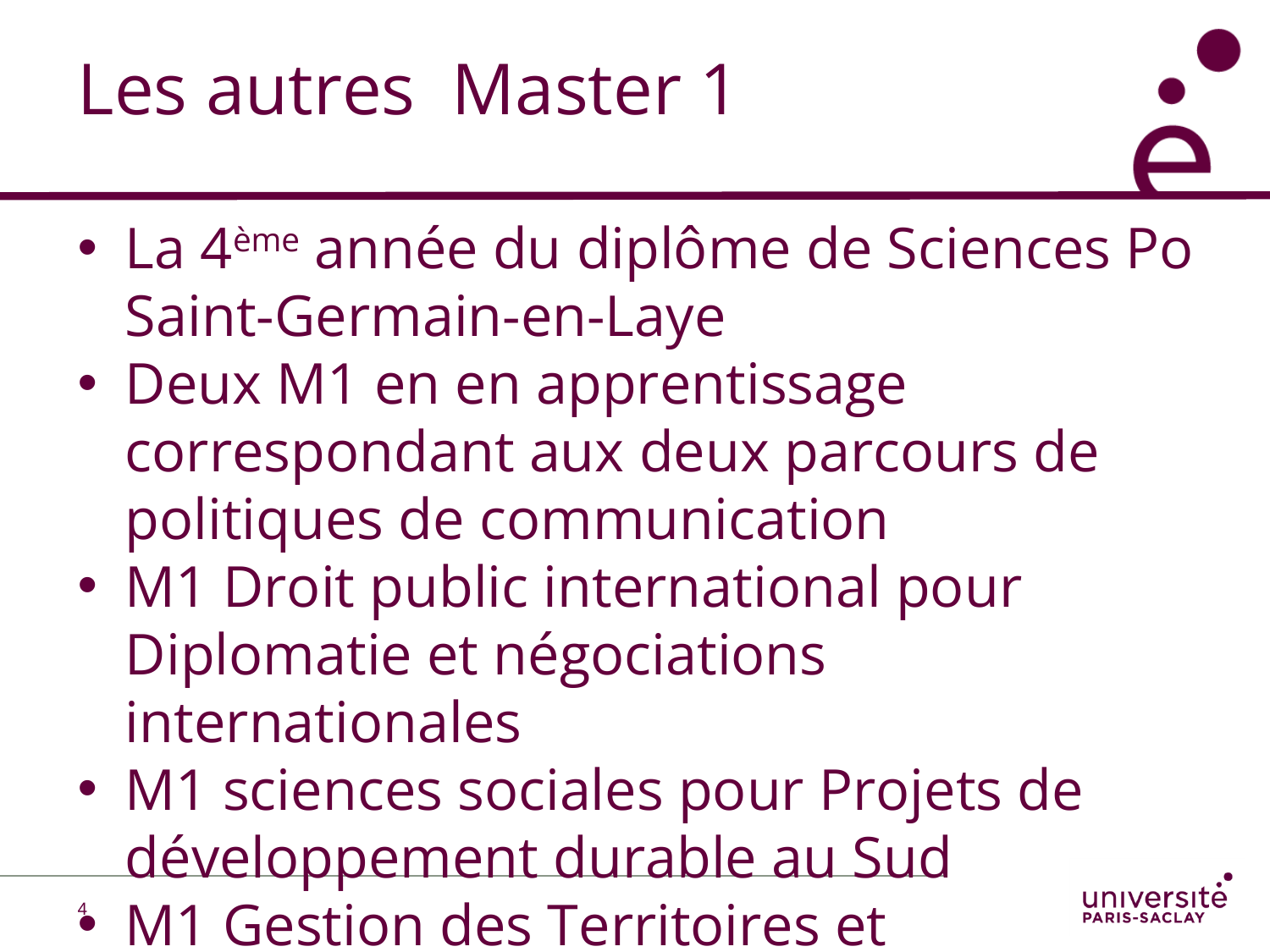

# Les autres  Master 1
La 4ème année du diplôme de Sciences Po Saint-Germain-en-Laye
Deux M1 en en apprentissage correspondant aux deux parcours de politiques de communication
M1 Droit public international pour Diplomatie et négociations internationales
M1 sciences sociales pour Projets de développement durable au Sud
M1 Gestion des Territoires et développement local (Agro)

4